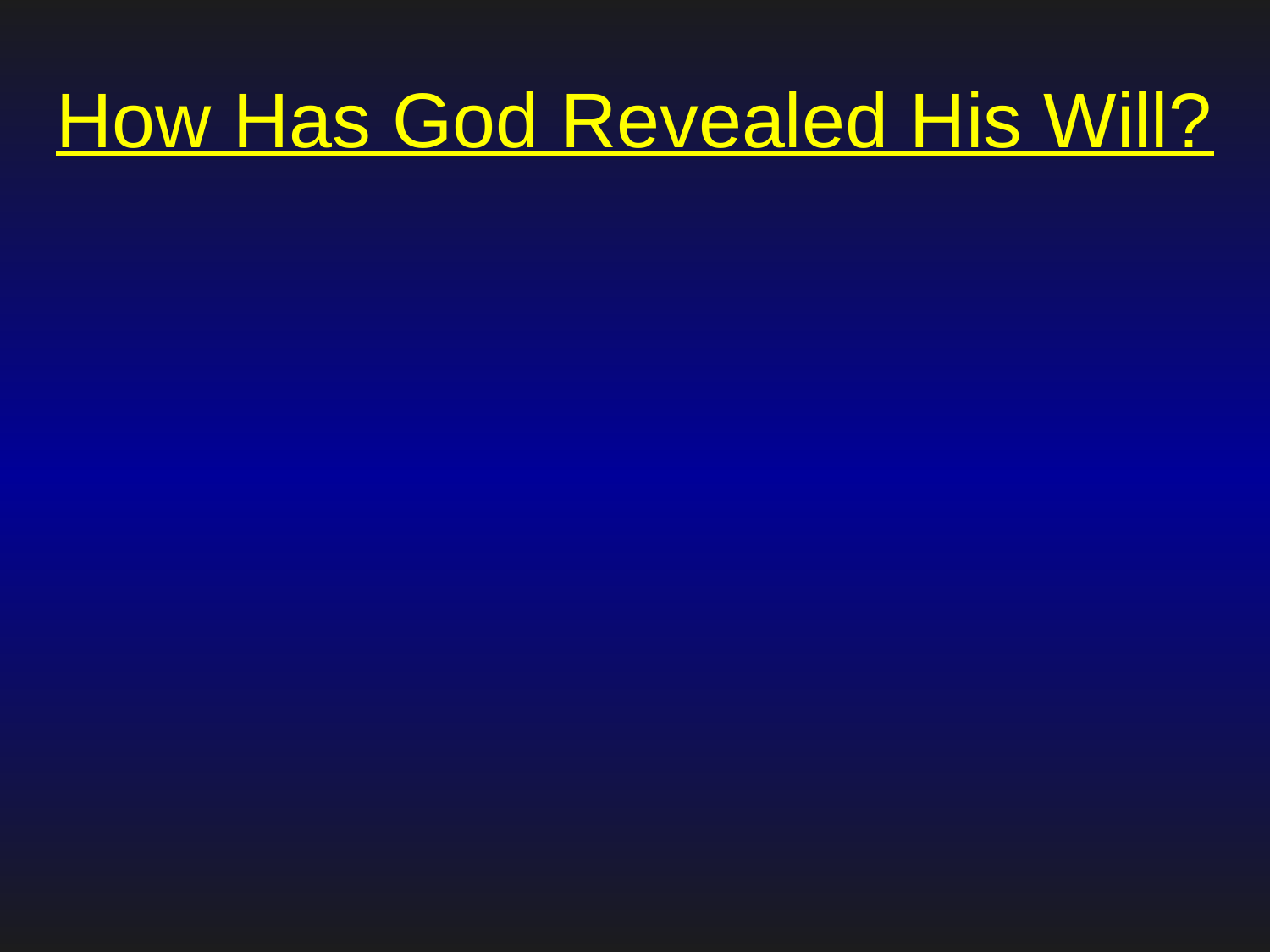

# How Has God Revealed His Will?